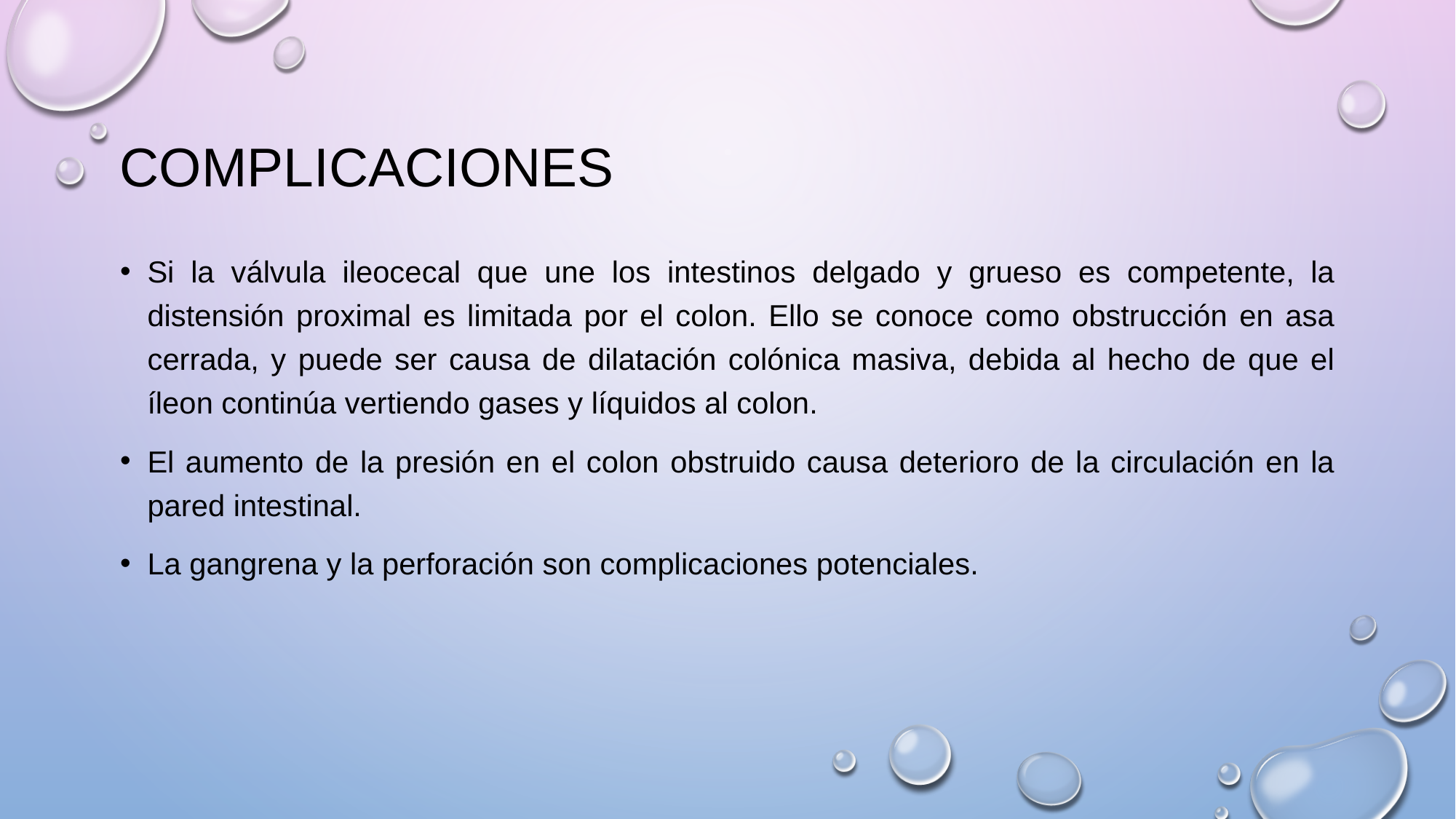

# complicaciones
Si la válvula ileocecal que une los intestinos delgado y grueso es competente, la distensión proximal es limitada por el colon. Ello se conoce como obstrucción en asa cerrada, y puede ser causa de dilatación colónica masiva, debida al hecho de que el íleon continúa vertiendo gases y líquidos al colon.
El aumento de la presión en el colon obstruido causa deterioro de la circulación en la pared intestinal.
La gangrena y la perforación son complicaciones potenciales.